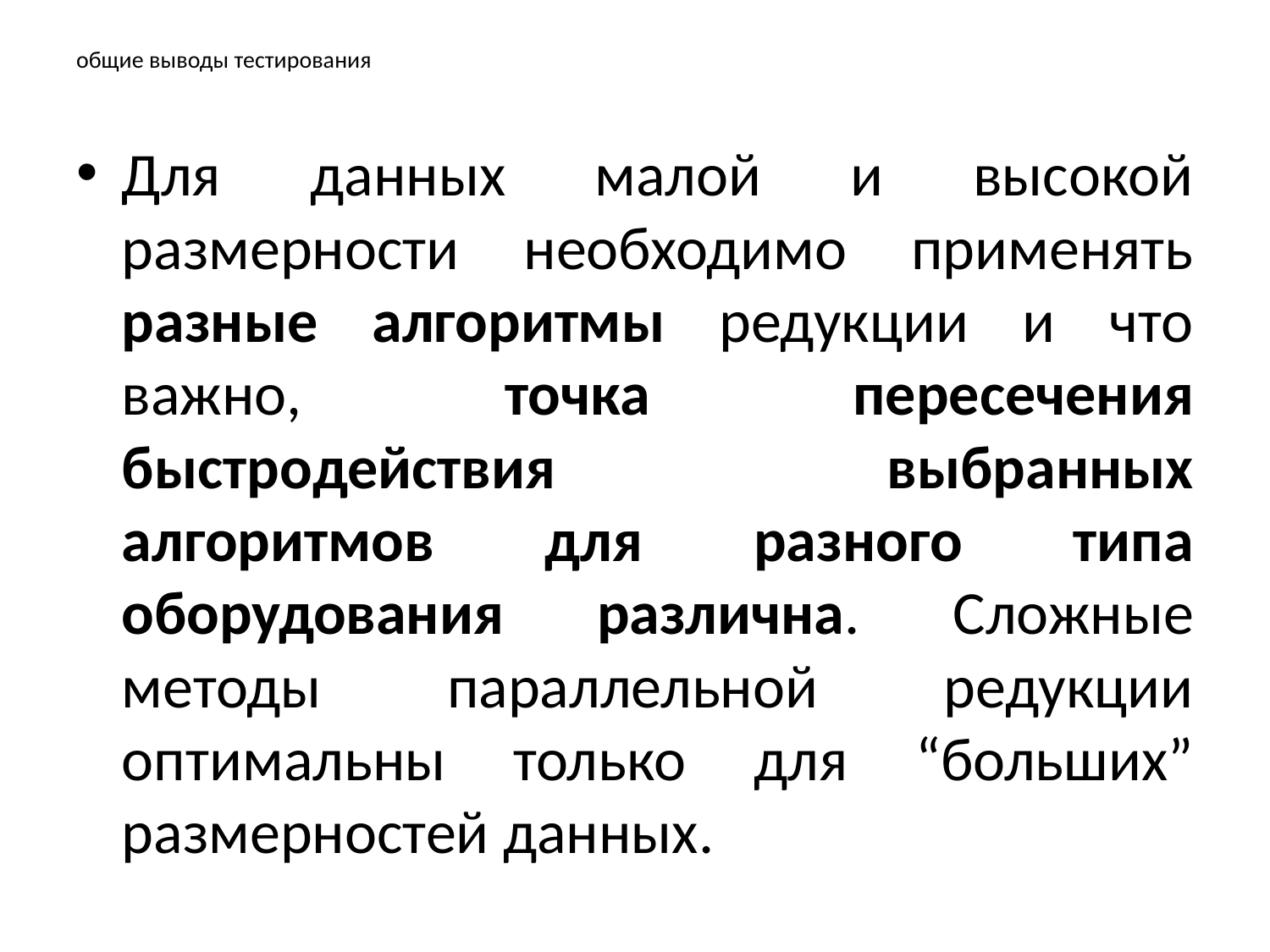

# общие выводы тестирования
Для данных малой и высокой размерности необходимо применять разные алгоритмы редукции и что важно, точка пересечения быстродействия выбранных алгоритмов для разного типа оборудования различна. Сложные методы параллельной редукции оптимальны только для “больших” размерностей данных.